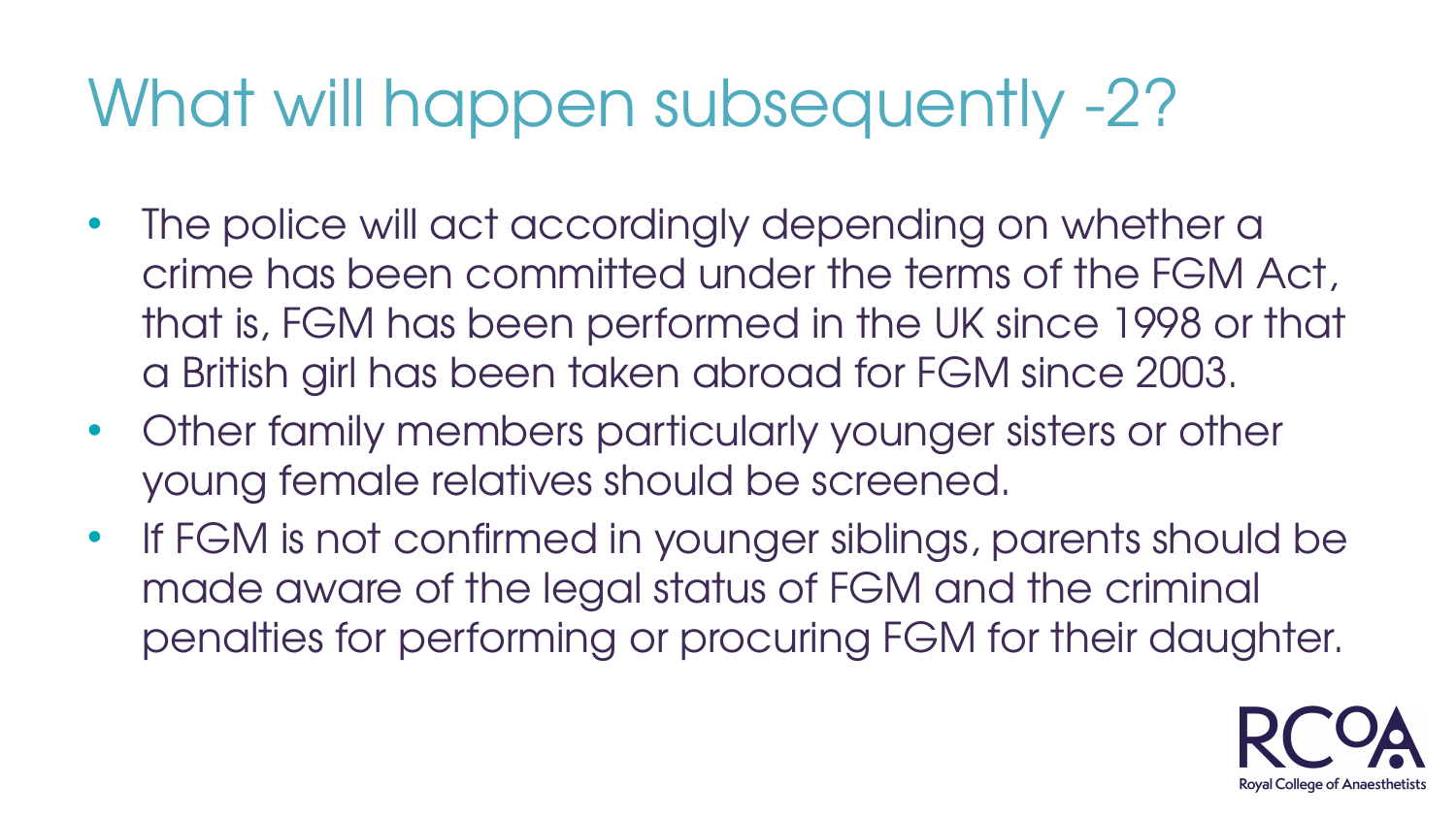

# What will happen subsequently -2?
The police will act accordingly depending on whether a crime has been committed under the terms of the FGM Act, that is, FGM has been performed in the UK since 1998 or that a British girl has been taken abroad for FGM since 2003.
Other family members particularly younger sisters or other young female relatives should be screened.
If FGM is not confirmed in younger siblings, parents should be made aware of the legal status of FGM and the criminal penalties for performing or procuring FGM for their daughter.